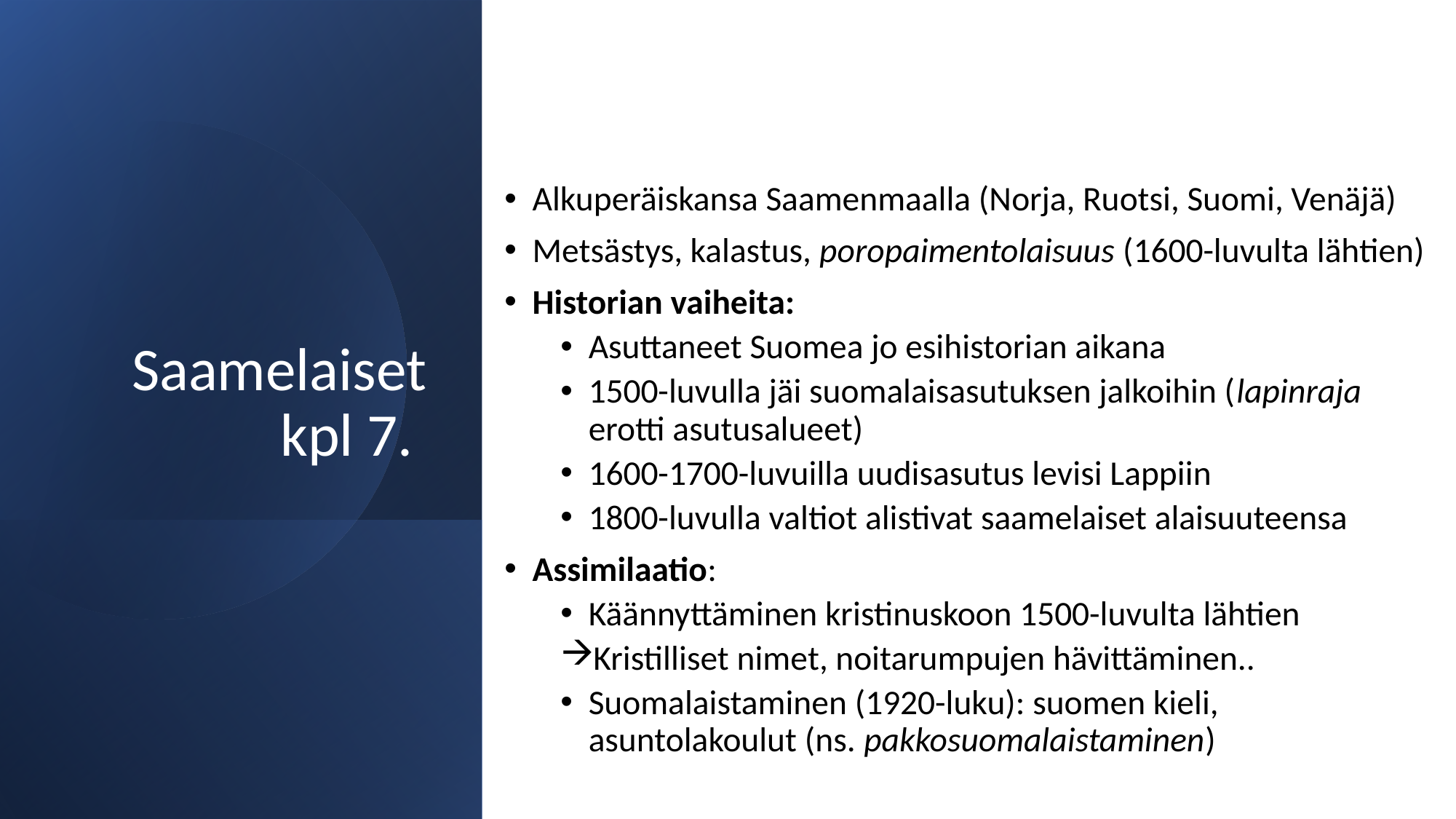

# Saamelaiset kpl 7.

Alkuperäiskansa Saamenmaalla (Norja, Ruotsi, Suomi, Venäjä)
Metsästys, kalastus, poropaimentolaisuus (1600-luvulta lähtien)
Historian vaiheita:
Asuttaneet Suomea jo esihistorian aikana
1500-luvulla jäi suomalaisasutuksen jalkoihin (lapinraja erotti asutusalueet)
1600-1700-luvuilla uudisasutus levisi Lappiin
1800-luvulla valtiot alistivat saamelaiset alaisuuteensa
Assimilaatio:
Käännyttäminen kristinuskoon 1500-luvulta lähtien
Kristilliset nimet, noitarumpujen hävittäminen..
Suomalaistaminen (1920-luku): suomen kieli, asuntolakoulut (ns. pakkosuomalaistaminen)